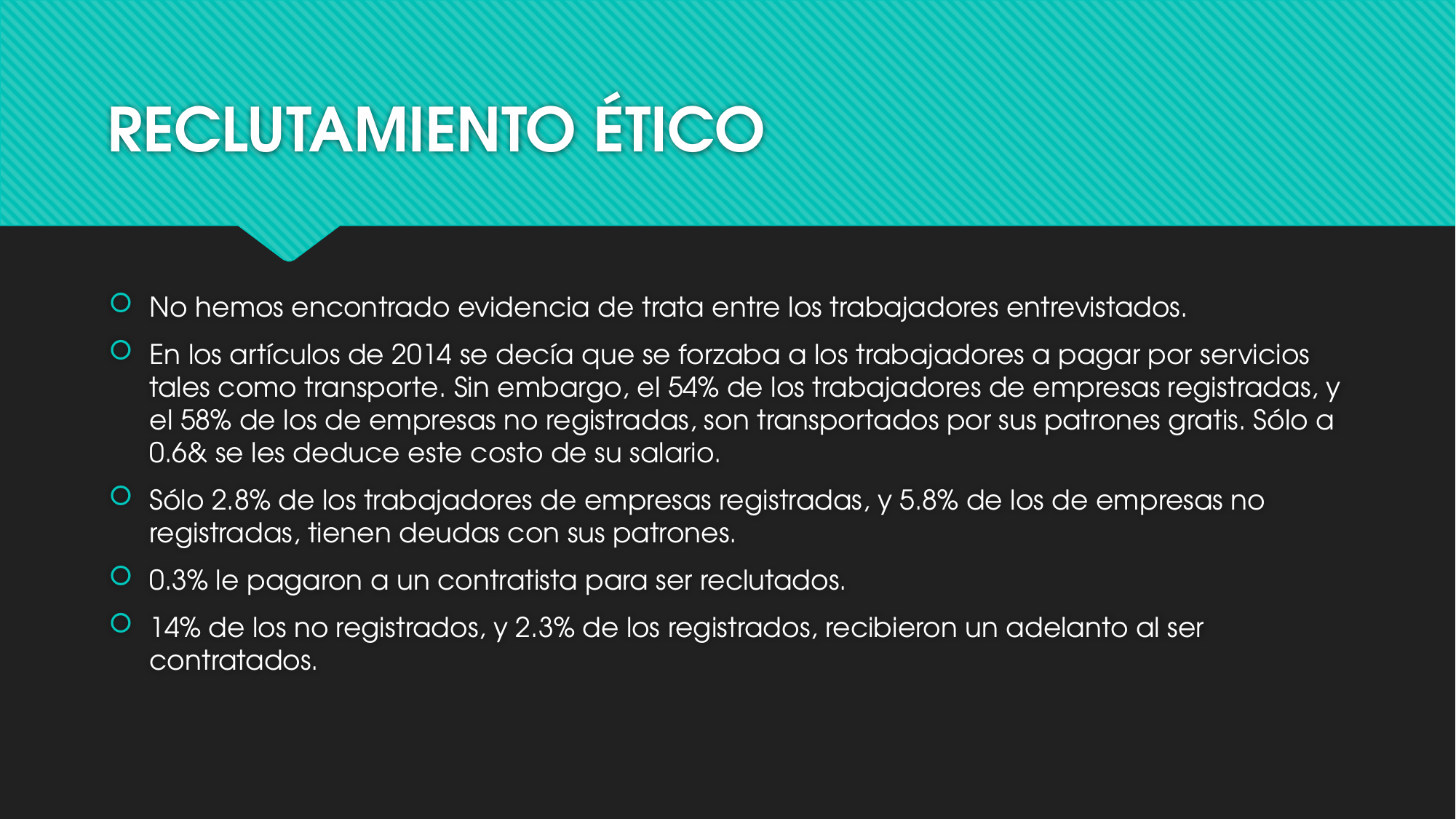

# RECLUTAMIENTO ÉTICO
No hemos encontrado evidencia de trata entre los trabajadores entrevistados.
En los artículos de 2014 se decía que se forzaba a los trabajadores a pagar por servicios tales como transporte. Sin embargo, el 54% de los trabajadores de empresas registradas, y el 58% de los de empresas no registradas, son transportados por sus patrones gratis. Sólo a 0.6& se les deduce este costo de su salario.
Sólo 2.8% de los trabajadores de empresas registradas, y 5.8% de los de empresas no registradas, tienen deudas con sus patrones.
0.3% le pagaron a un contratista para ser reclutados.
14% de los no registrados, y 2.3% de los registrados, recibieron un adelanto al ser contratados.